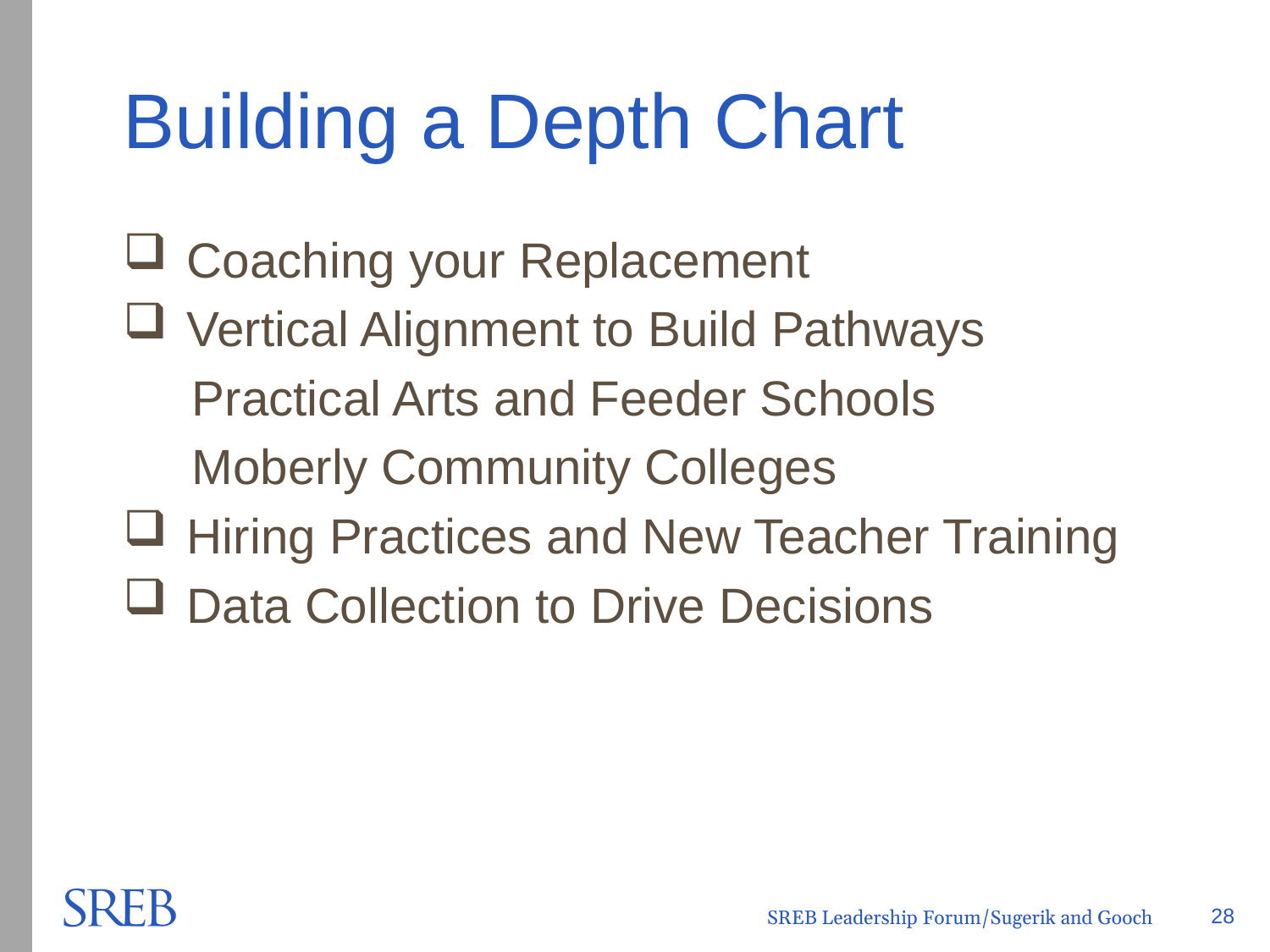

# Building a Depth Chart
Coaching your Replacement
Vertical Alignment to Build Pathways
     Practical Arts and Feeder Schools
     Moberly Community Colleges
Hiring Practices and New Teacher Training
Data Collection to Drive Decisions

28
SREB Leadership Forum/Sugerik and Gooch